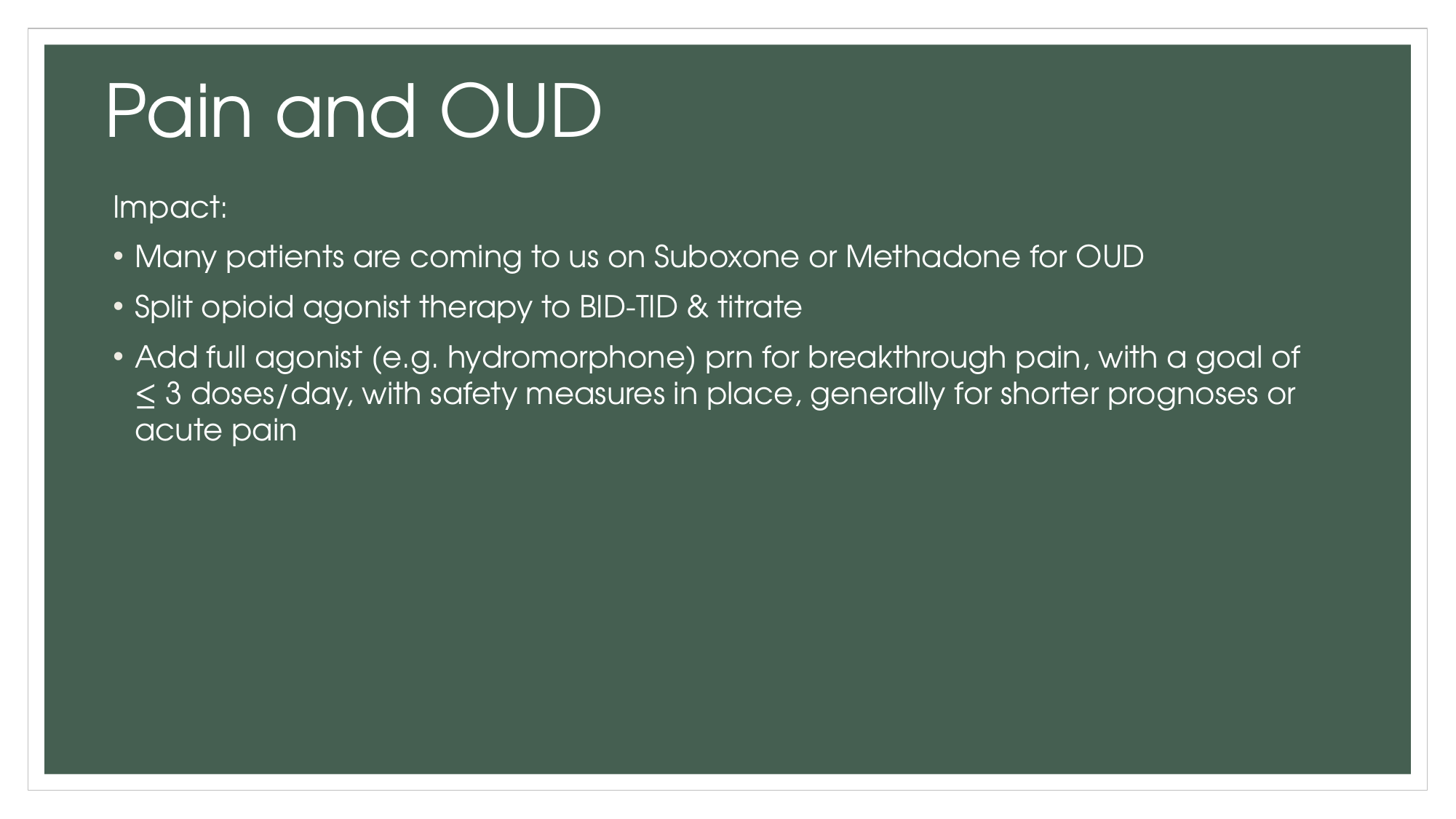

Pain and OUD
Impact:
Many patients are coming to us on Suboxone or Methadone for OUD
Split opioid agonist therapy to BID-TID & titrate
Add full agonist (e.g. hydromorphone) prn for breakthrough pain, with a goal of ≤ 3 doses/day, with safety measures in place, generally for shorter prognoses or acute pain